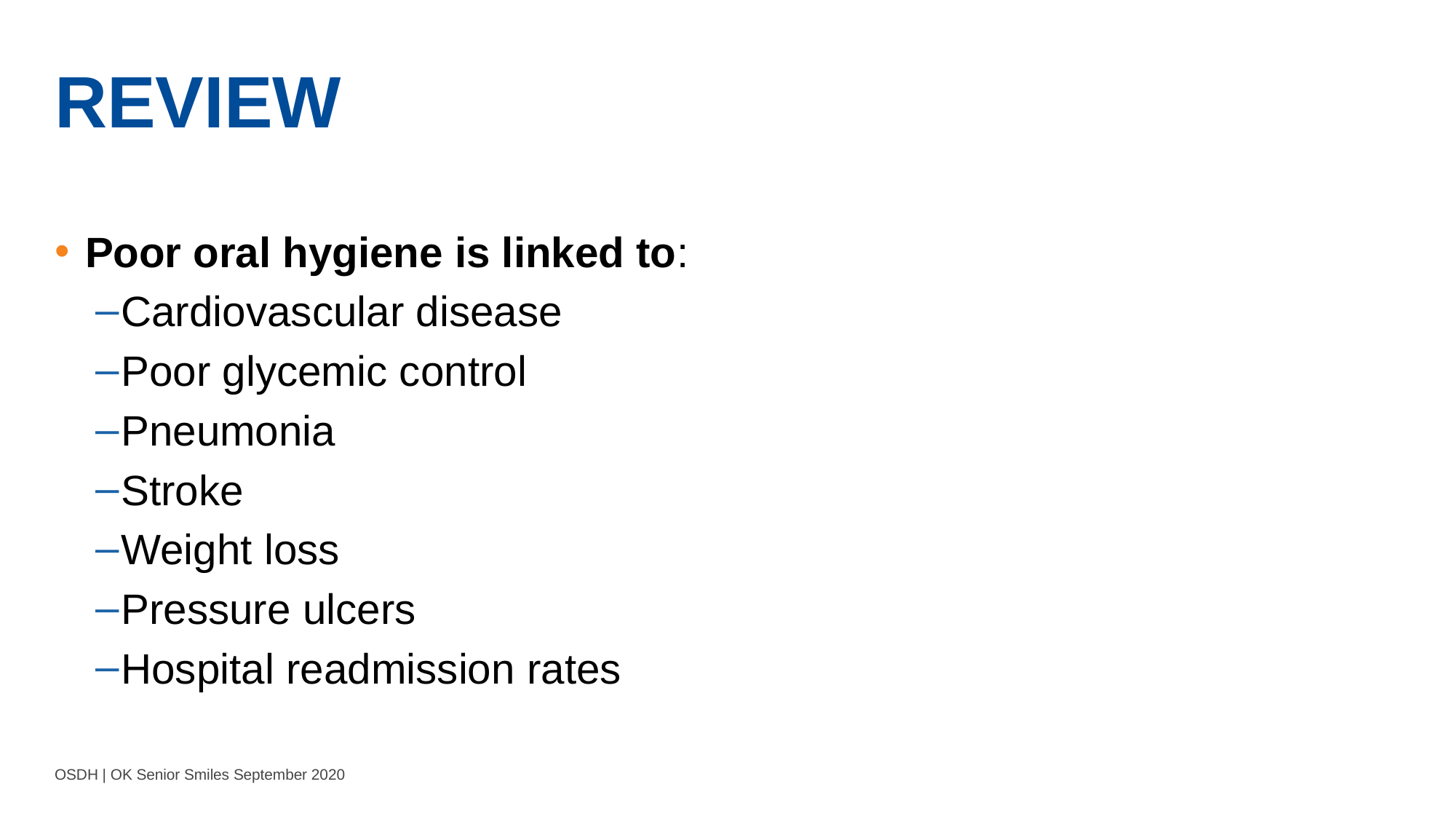

# REVIEW
Poor oral hygiene is linked to:
Cardiovascular disease
Poor glycemic control
Pneumonia
Stroke
Weight loss
Pressure ulcers
Hospital readmission rates

OSDH | OK Senior Smiles September 2020